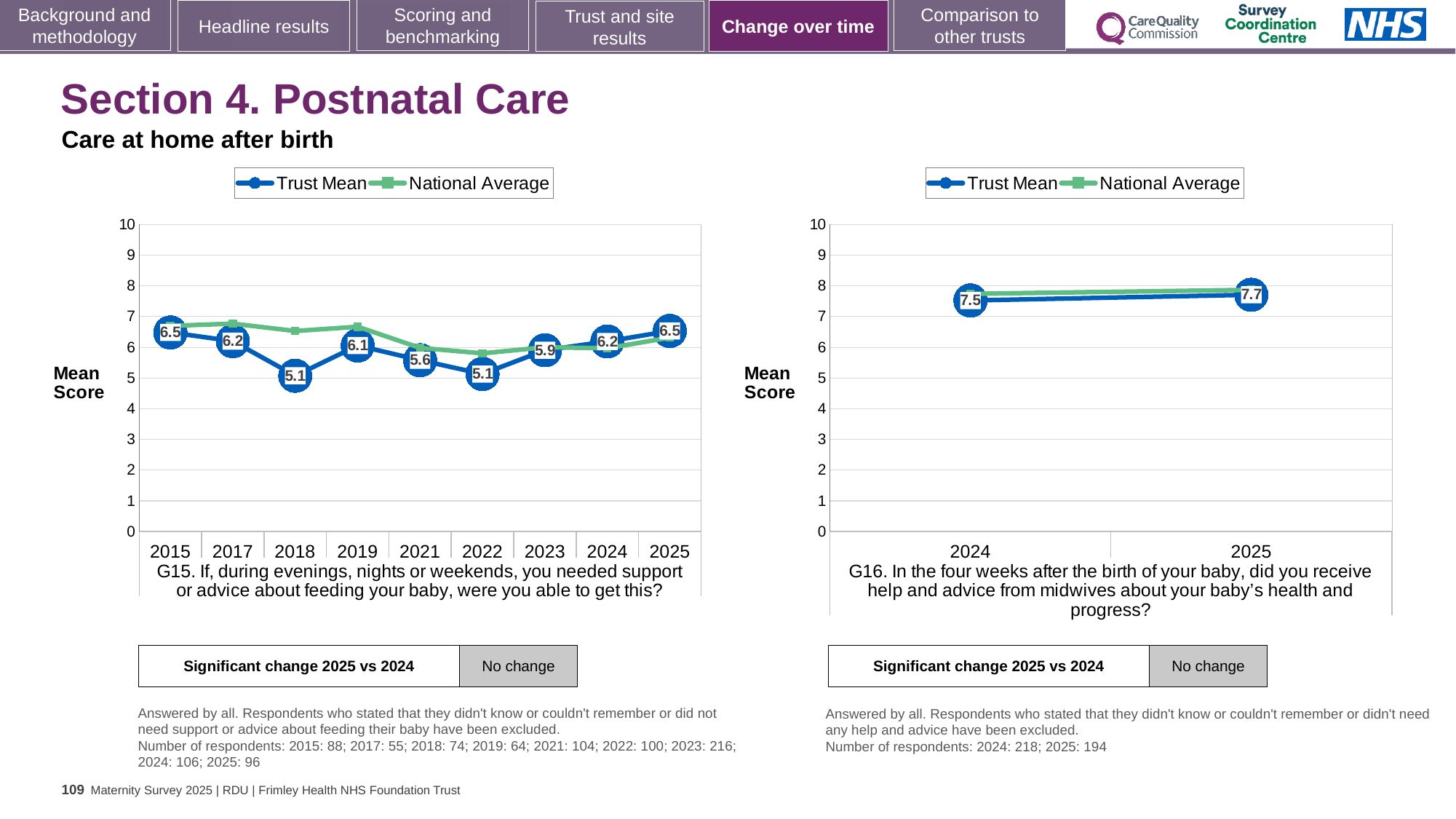

# Section 4. Postnatal Care
Care at home after birth

### Chart

| Category | Trust Mean | National Average |
|---|---|---|
| 2015 | 6.483353043766177 | 6.69633782311502 |
| 2017 | 6.200059987372635 | 6.769721667792168 |
| 2018 | 5.073494105323693 | 6.53020571900401 |
| 2019 | 6.057339745031164 | 6.668172091251563 |
| 2021 | 5.57970019260403 | 5.979868677064234 |
| 2022 | 5.131516789646733 | 5.803203346857863 |
| 2023 | 5.905024749284181 | 6.000939679538236 |
| 2024 | 6.191623839172039 | 5.968688091553852 |
| 2025 | 6.532598833169792 | 6.316047173703107 |

### Chart

| Category | Trust Mean | National Average |
|---|---|---|
| 2024 | 7.523978638886008 | 7.73901814840534 |
| 2025 | 7.710592941852344 | 7.869974900580369 |
| Significant change 2025 vs 2024 | No change |
| --- | --- |
| Significant change 2025 vs 2024 | No change |
| --- | --- |
Answered by all. Respondents who stated that they didn't know or couldn't remember or did not need support or advice about feeding their baby have been excluded.
Number of respondents: 2015: 88; 2017: 55; 2018: 74; 2019: 64; 2021: 104; 2022: 100; 2023: 216; 2024: 106; 2025: 96
Answered by all. Respondents who stated that they didn't know or couldn't remember or didn't need any help and advice have been excluded.
Number of respondents: 2024: 218; 2025: 194
109